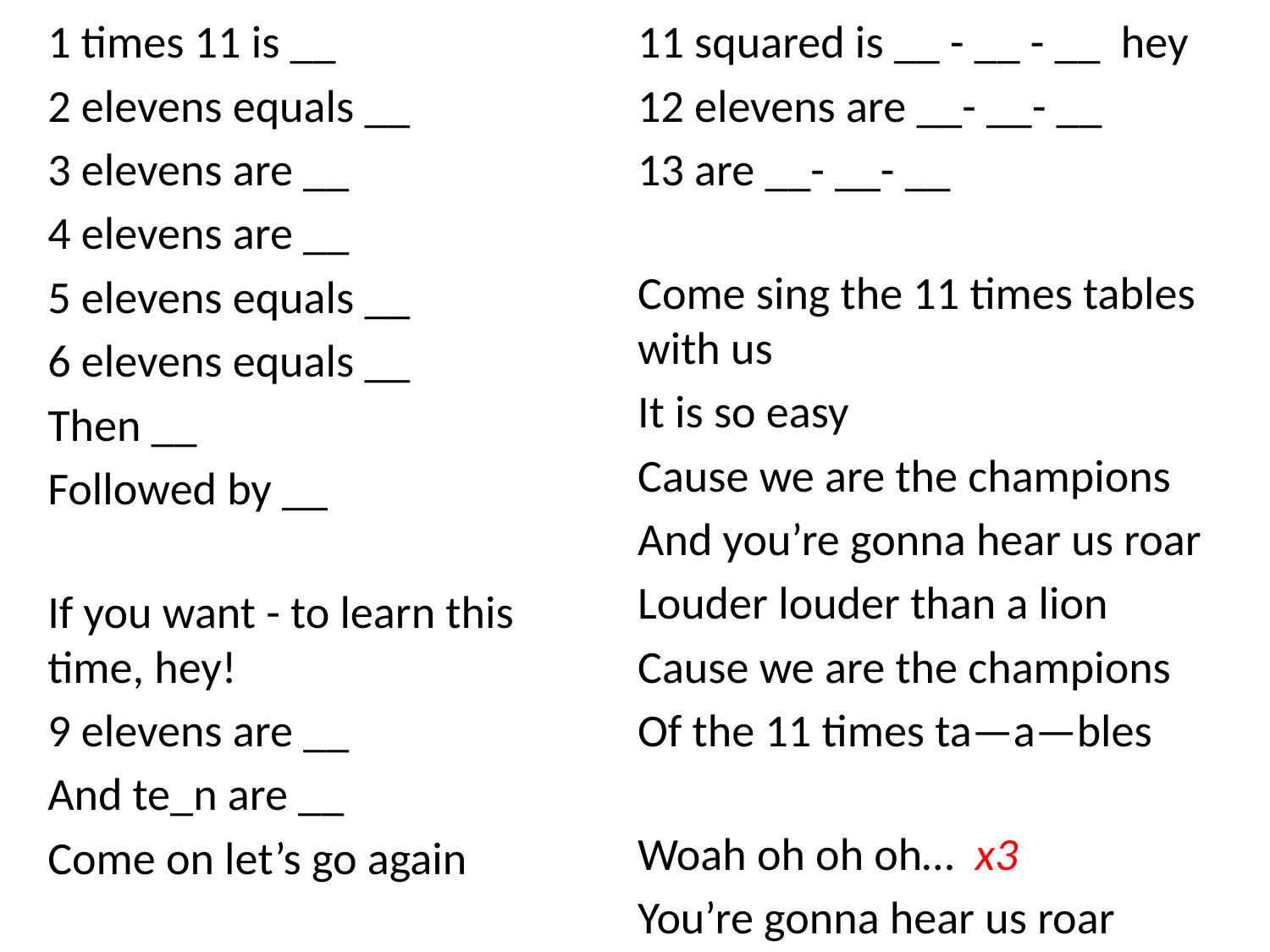

1 times 11 is __
2 elevens equals __
3 elevens are __
4 elevens are __
5 elevens equals __
6 elevens equals __
Then __
Followed by __

If you want - to learn this time, hey!
9 elevens are __
And te_n are __
Come on let’s go again
11 squared is __ - __ - __  hey
12 elevens are __- __- __
13 are __- __- __

Come sing the 11 times tables with us
It is so easy
Cause we are the champions
And you’re gonna hear us roar
Louder louder than a lion
Cause we are the champions
Of the 11 times ta—a—bles

Woah oh oh oh…  x3
You’re gonna hear us roar